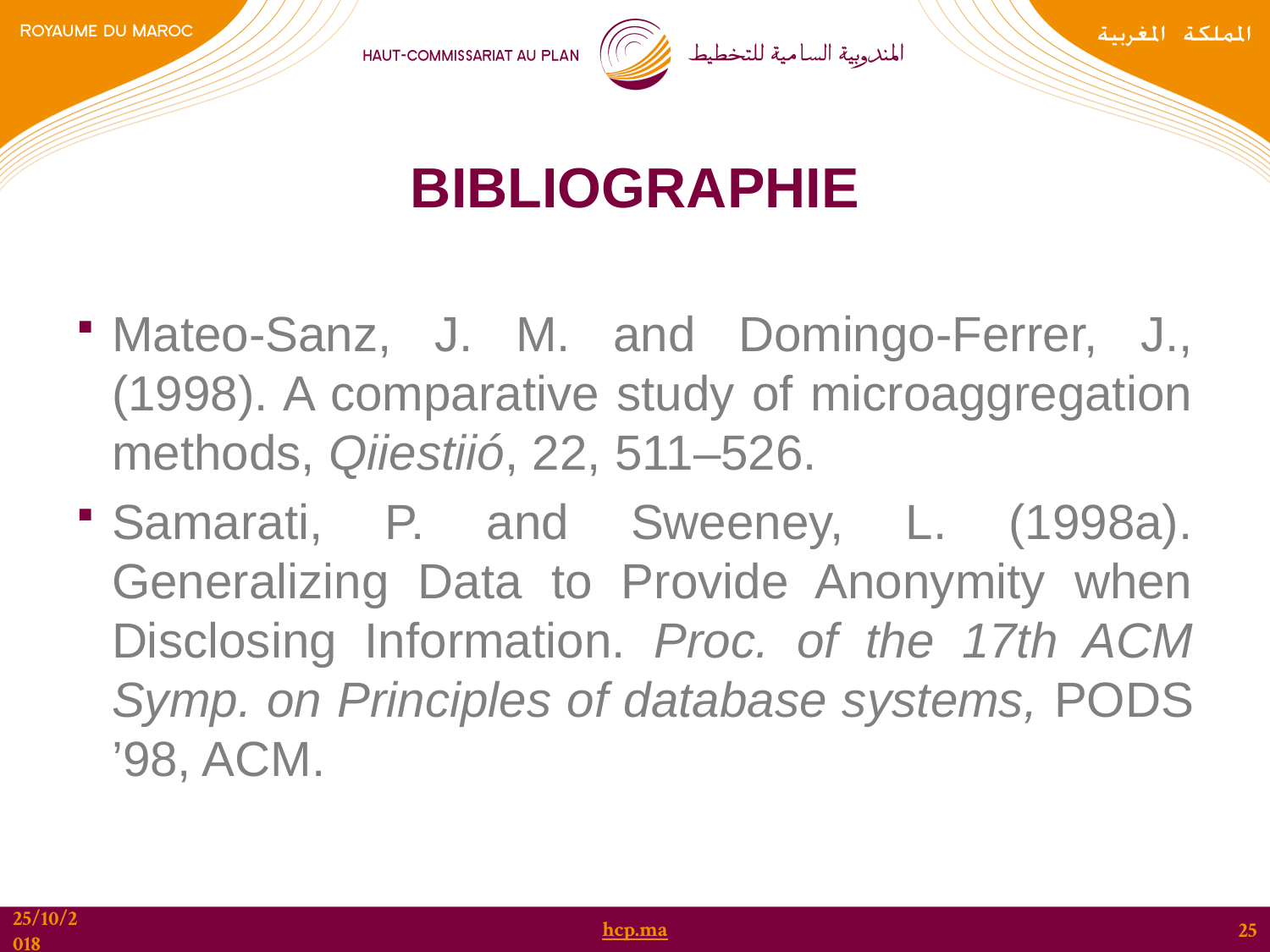

# Bibliographie
Mateo-Sanz, J. M. and Domingo-Ferrer, J., (1998). A comparative study of microaggregation methods, Qiiestiió, 22, 511–526.
Samarati, P. and Sweeney, L. (1998a). Generalizing Data to Provide Anonymity when Disclosing Information. Proc. of the 17th ACM Symp. on Principles of database systems, PODS ’98, ACM.
25
25/10/2018